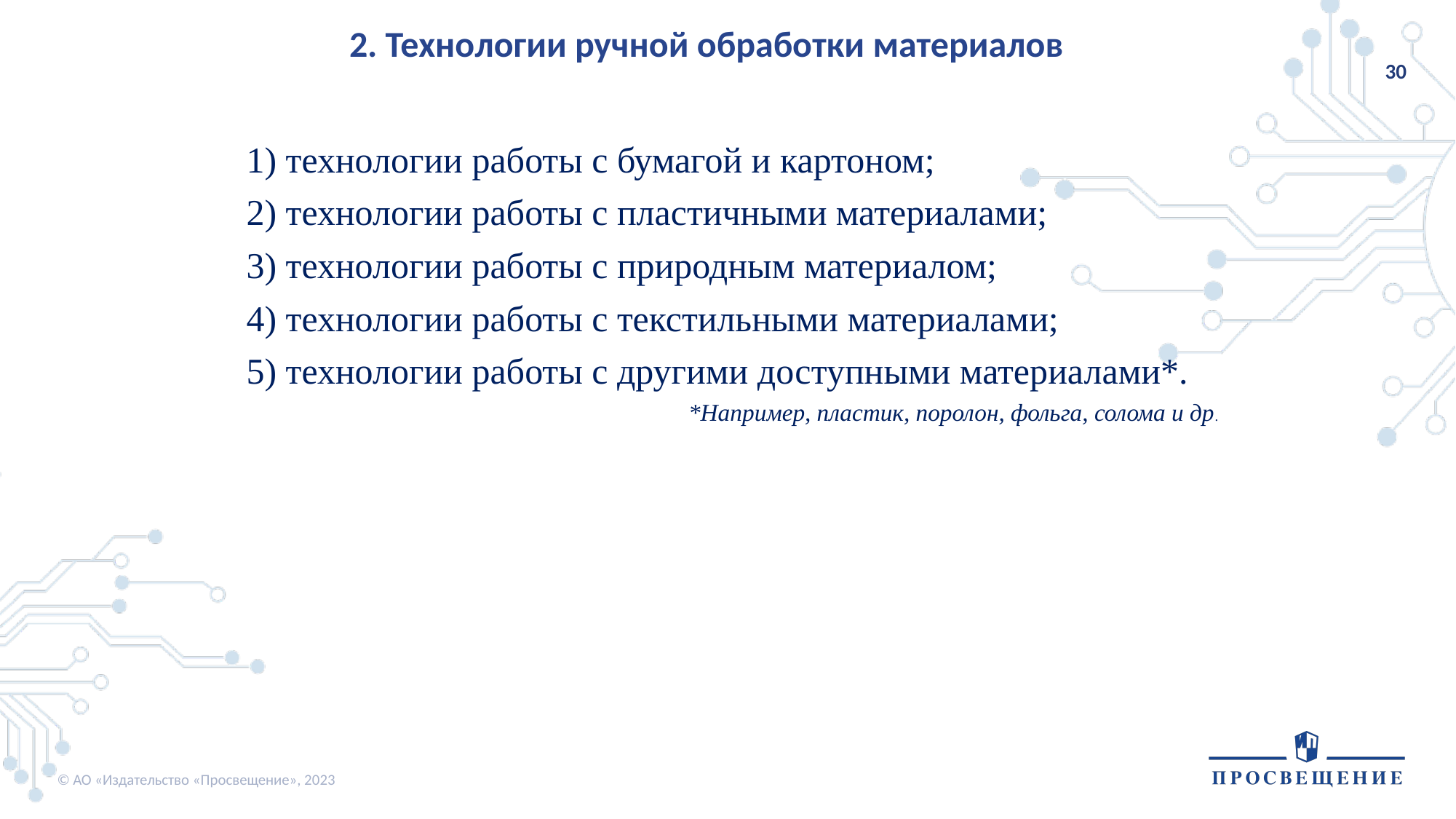

2. Технологии ручной обработки материалов
1) технологии работы с бумагой и картоном;
2) технологии работы с пластичными материалами;
3) технологии работы с природным материалом;
4) технологии работы с текстильными материалами;
5) технологии работы с другими доступными материалами*.
*Например, пластик, поролон, фольга, солома и др.